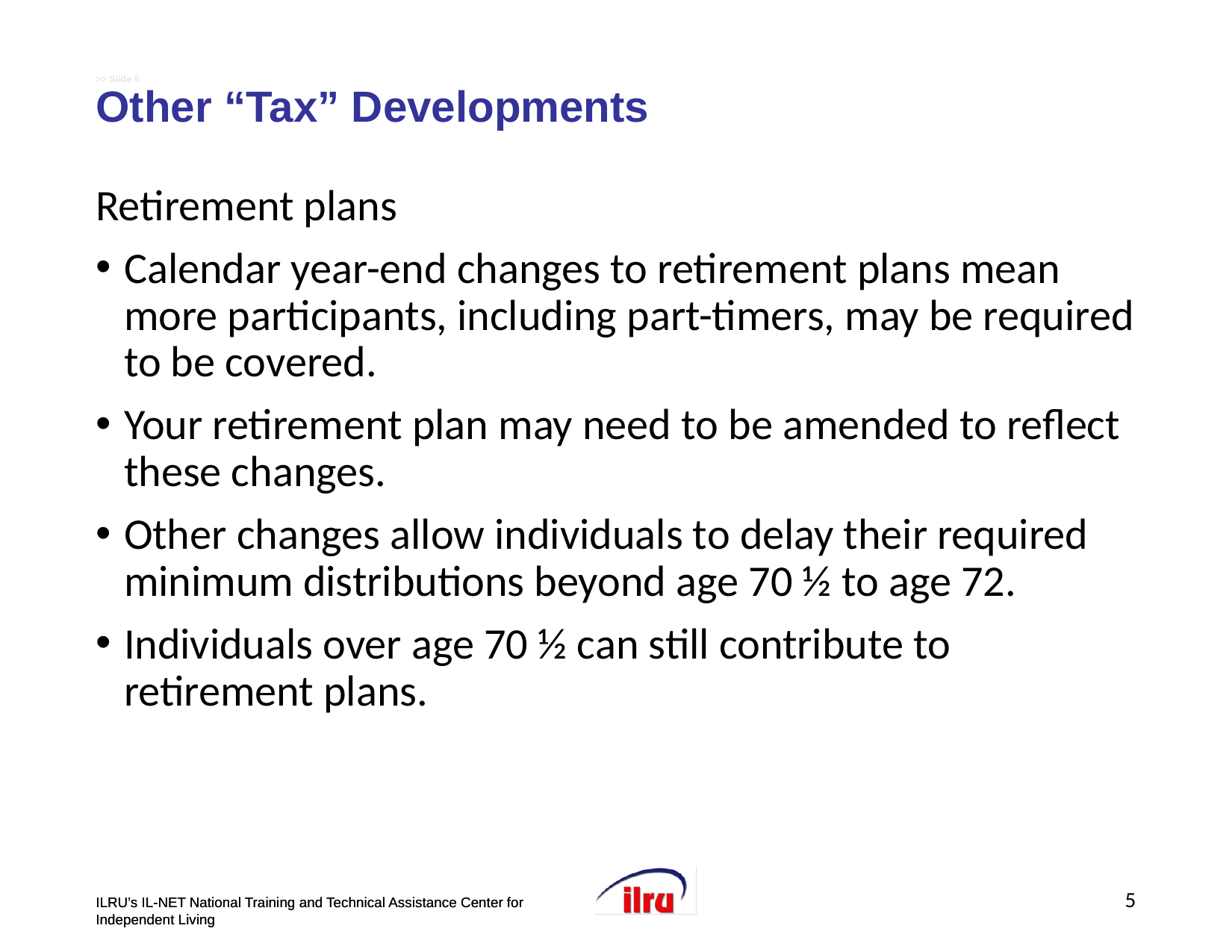

# >> Slide 5 Other “Tax” Developments
Retirement plans
Calendar year-end changes to retirement plans mean more participants, including part-timers, may be required to be covered.
Your retirement plan may need to be amended to reflect these changes.
Other changes allow individuals to delay their required minimum distributions beyond age 70 ½ to age 72.
Individuals over age 70 ½ can still contribute to retirement plans.
5